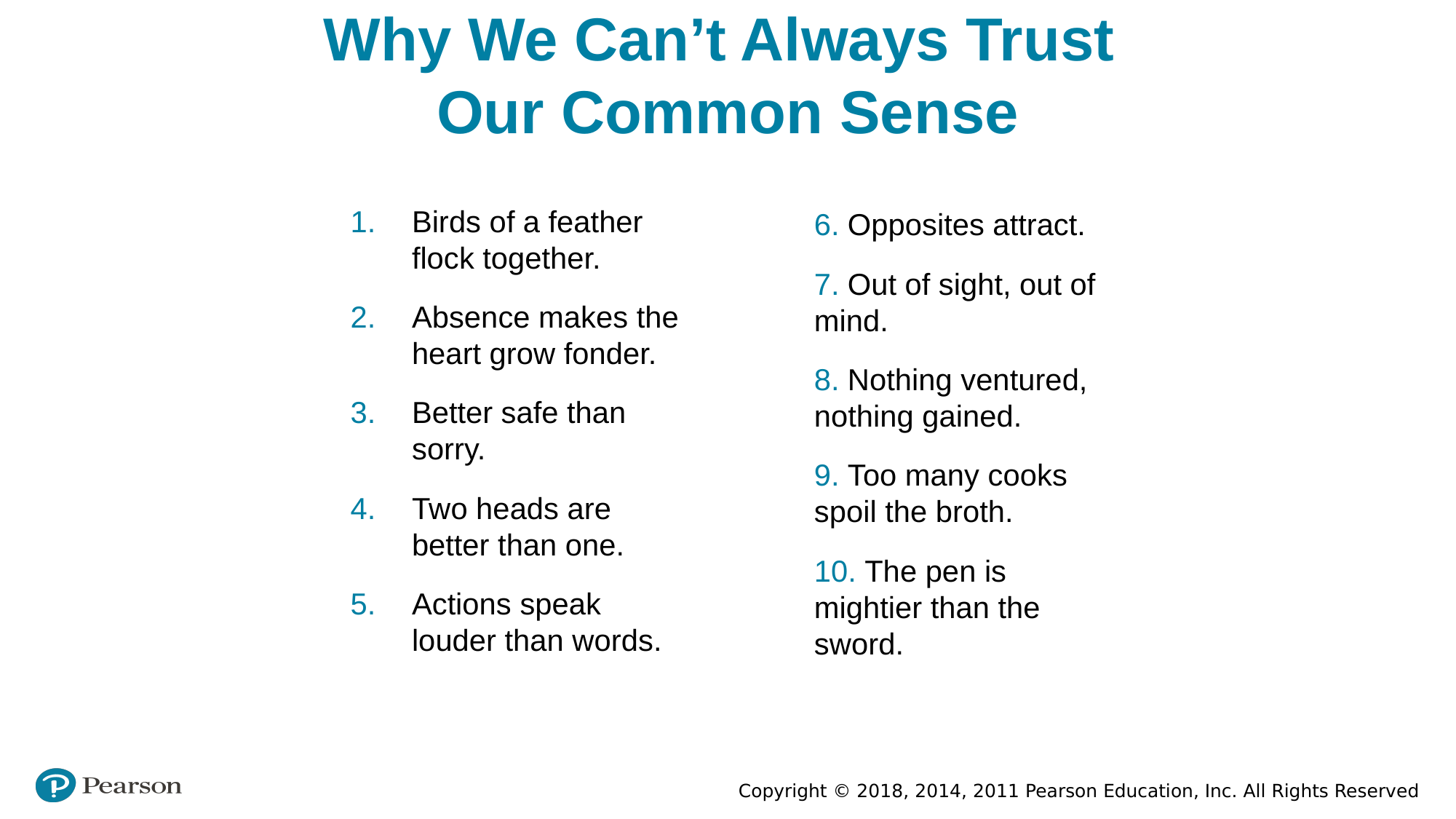

# Why We Can’t Always Trust Our Common Sense
Birds of a feather flock together.
Absence makes the heart grow fonder.
Better safe than sorry.
Two heads are better than one.
Actions speak louder than words.
6. Opposites attract.
7. Out of sight, out of mind.
8. Nothing ventured, nothing gained.
9. Too many cooks spoil the broth.
10. The pen is mightier than the sword.